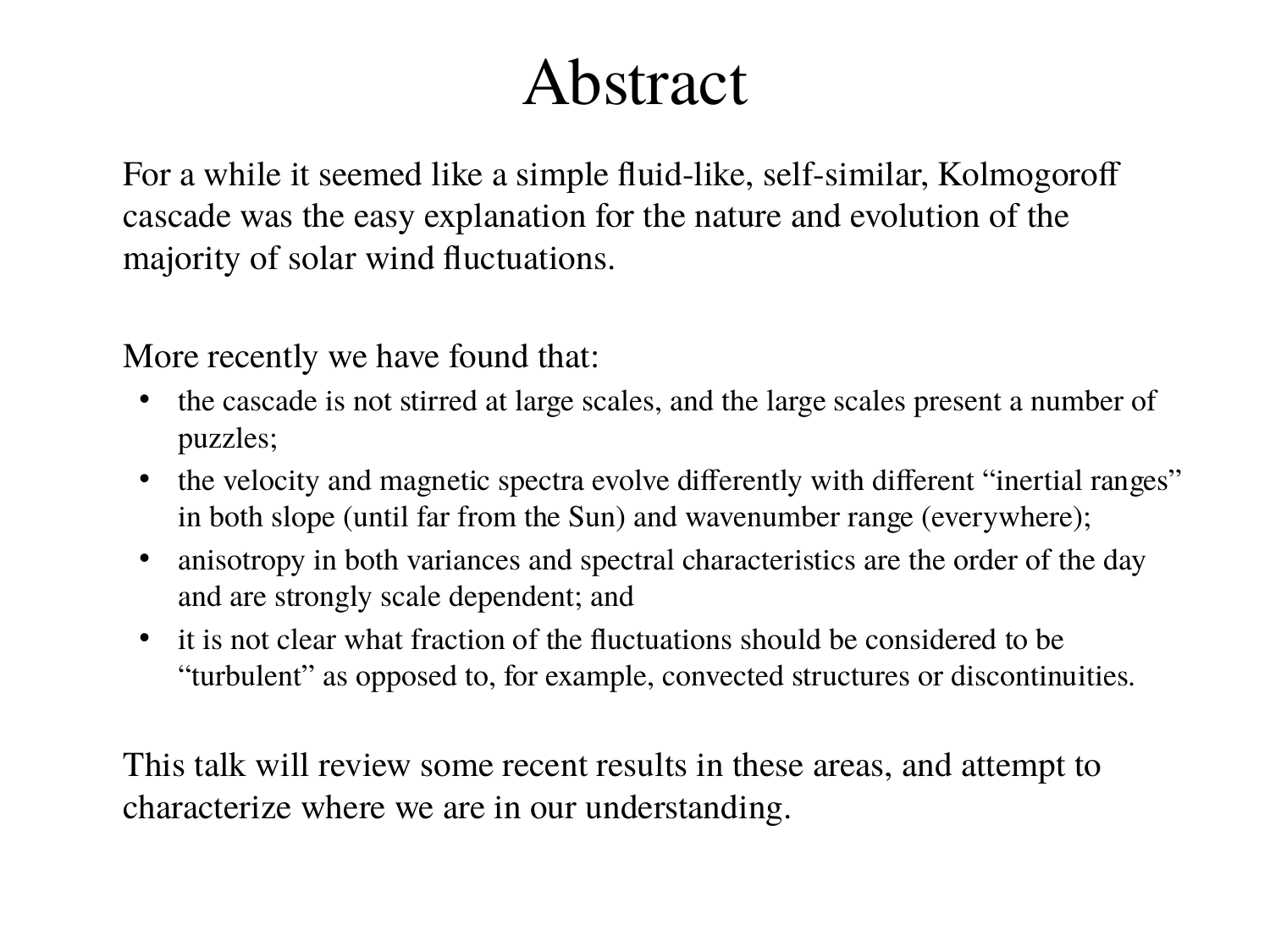

# Abstract
	For a while it seemed like a simple fluid-like, self-similar, Kolmogoroff cascade was the easy explanation for the nature and evolution of the majority of solar wind fluctuations.

	More recently we have found that:
the cascade is not stirred at large scales, and the large scales present a number of puzzles;
the velocity and magnetic spectra evolve differently with different “inertial ranges” in both slope (until far from the Sun) and wavenumber range (everywhere);
anisotropy in both variances and spectral characteristics are the order of the day and are strongly scale dependent; and
it is not clear what fraction of the fluctuations should be considered to be “turbulent” as opposed to, for example, convected structures or discontinuities.

			This talk will review some recent results in these areas, and attempt to characterize where we are in our understanding.